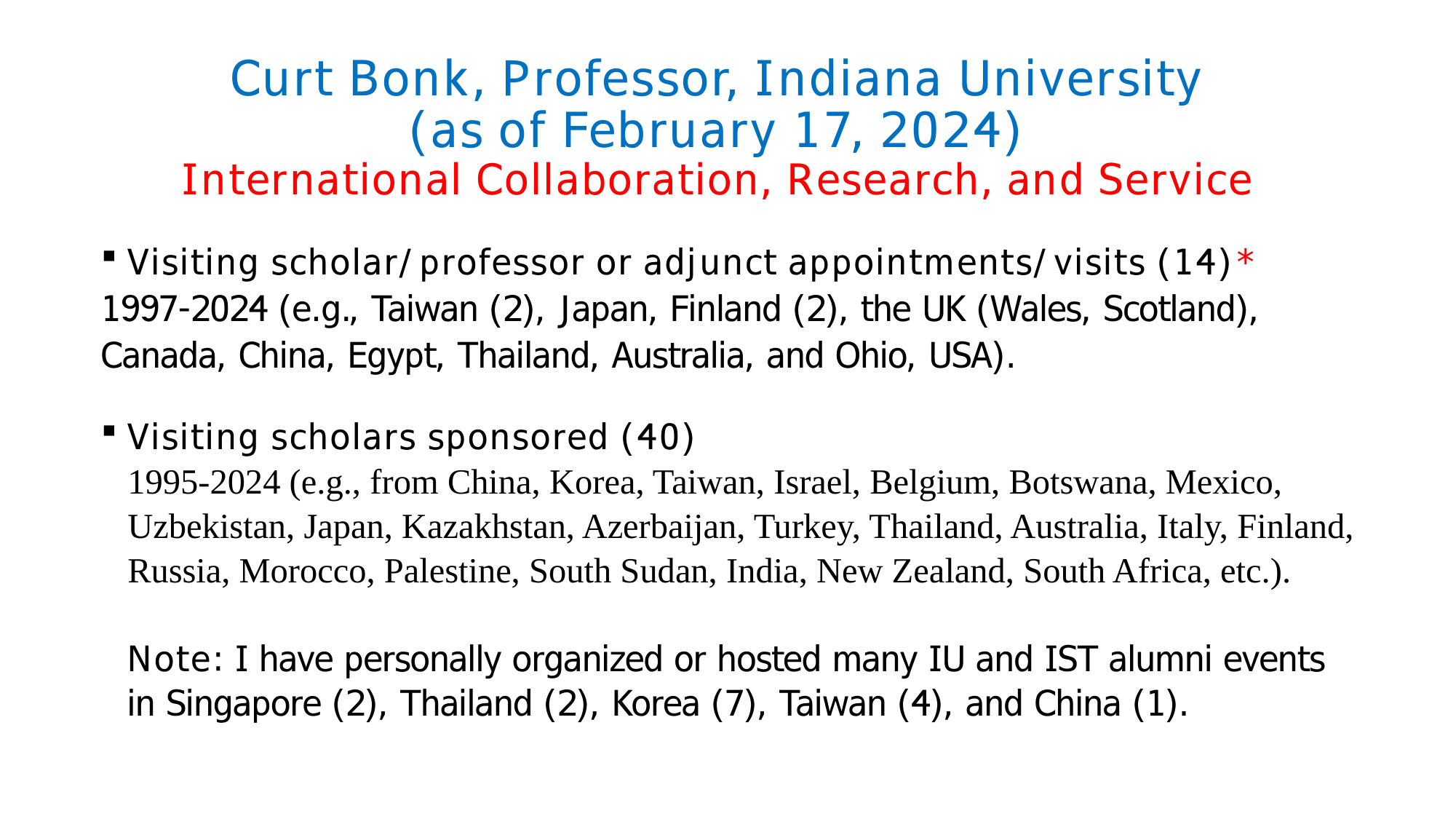

# Curt Bonk, Professor, Indiana University (as of February 17, 2024) International Collaboration, Research, and Service
Visiting scholar/professor or adjunct appointments/visits (14)*
1997-2024 (e.g., Taiwan (2), Japan, Finland (2), the UK (Wales, Scotland), Canada, China, Egypt, Thailand, Australia, and Ohio, USA).

Visiting scholars sponsored (40)
1995-2024 (e.g., from China, Korea, Taiwan, Israel, Belgium, Botswana, Mexico, Uzbekistan, Japan, Kazakhstan, Azerbaijan, Turkey, Thailand, Australia, Italy, Finland, Russia, Morocco, Palestine, South Sudan, India, New Zealand, South Africa, etc.).

Note: I have personally organized or hosted many IU and IST alumni events in Singapore (2), Thailand (2), Korea (7), Taiwan (4), and China (1).